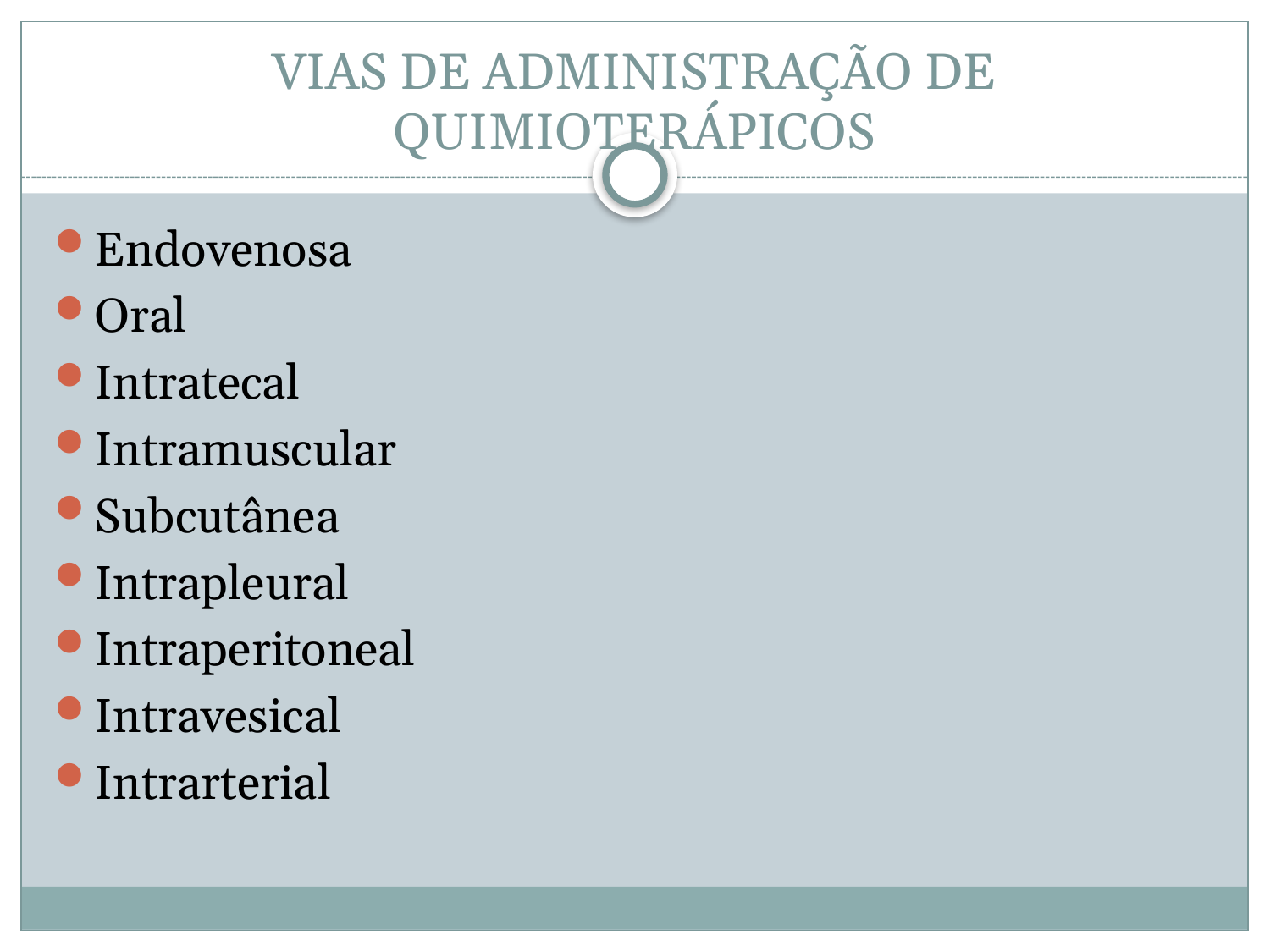

# VIAS DE ADMINISTRAÇÃO DE QUIMIOTERÁPICOS
Endovenosa
Oral
Intratecal
Intramuscular
Subcutânea
Intrapleural
Intraperitoneal
Intravesical
Intrarterial